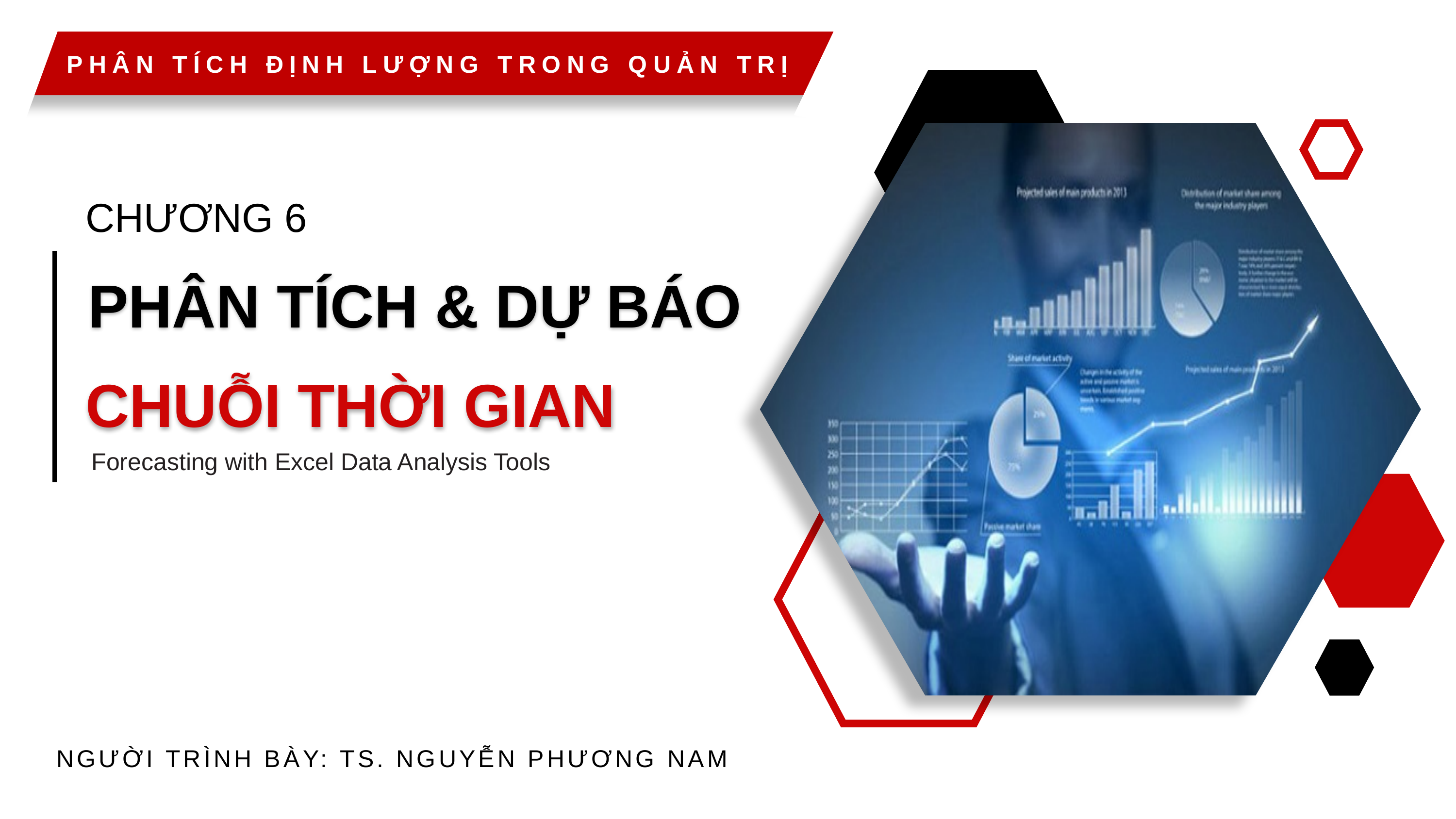

PHÂN TÍCH ĐỊNH LƯỢNG TRONG QUẢN TRỊ

CHƯƠNG 6

PHÂN TÍCH & DỰ BÁO
CHUỖI THỜI GIAN
Forecasting with Excel Data Analysis Tools

NGƯỜI TRÌNH BÀY: TS. NGUYỄN PHƯƠNG NAM